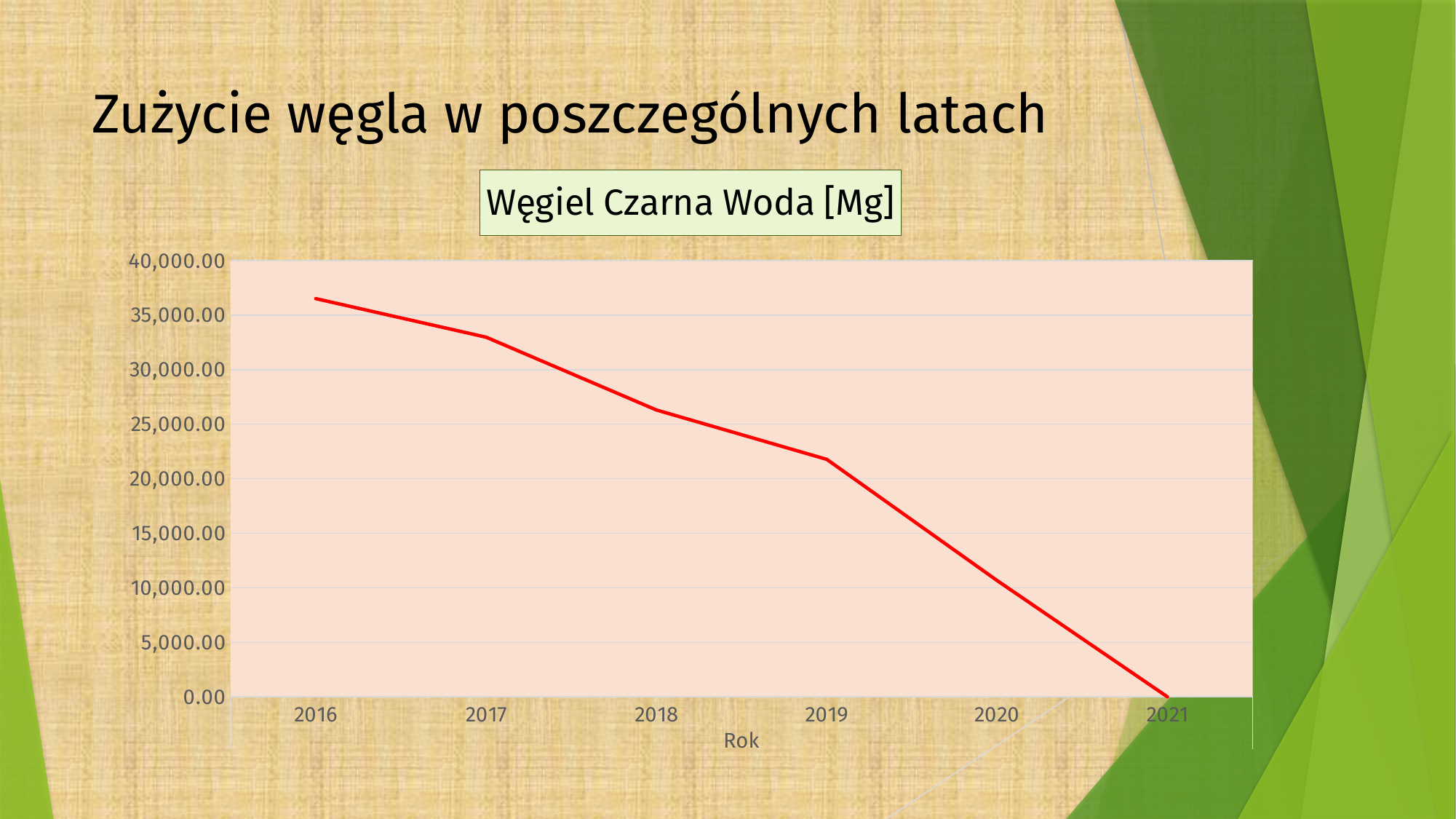

# Zużycie węgla w poszczególnych latach

### Chart: Węgiel Czarna Woda [Mg]

| Category | Węgiel Czarna Woda [Mg] |
|---|---|
| 2016 | 36509.0 |
| 2017 | 32975.0 |
| 2018 | 26300.0 |
| 2019 | 21768.0 |
| 2020 | 10658.0 |
| 2021 | 0.0 |